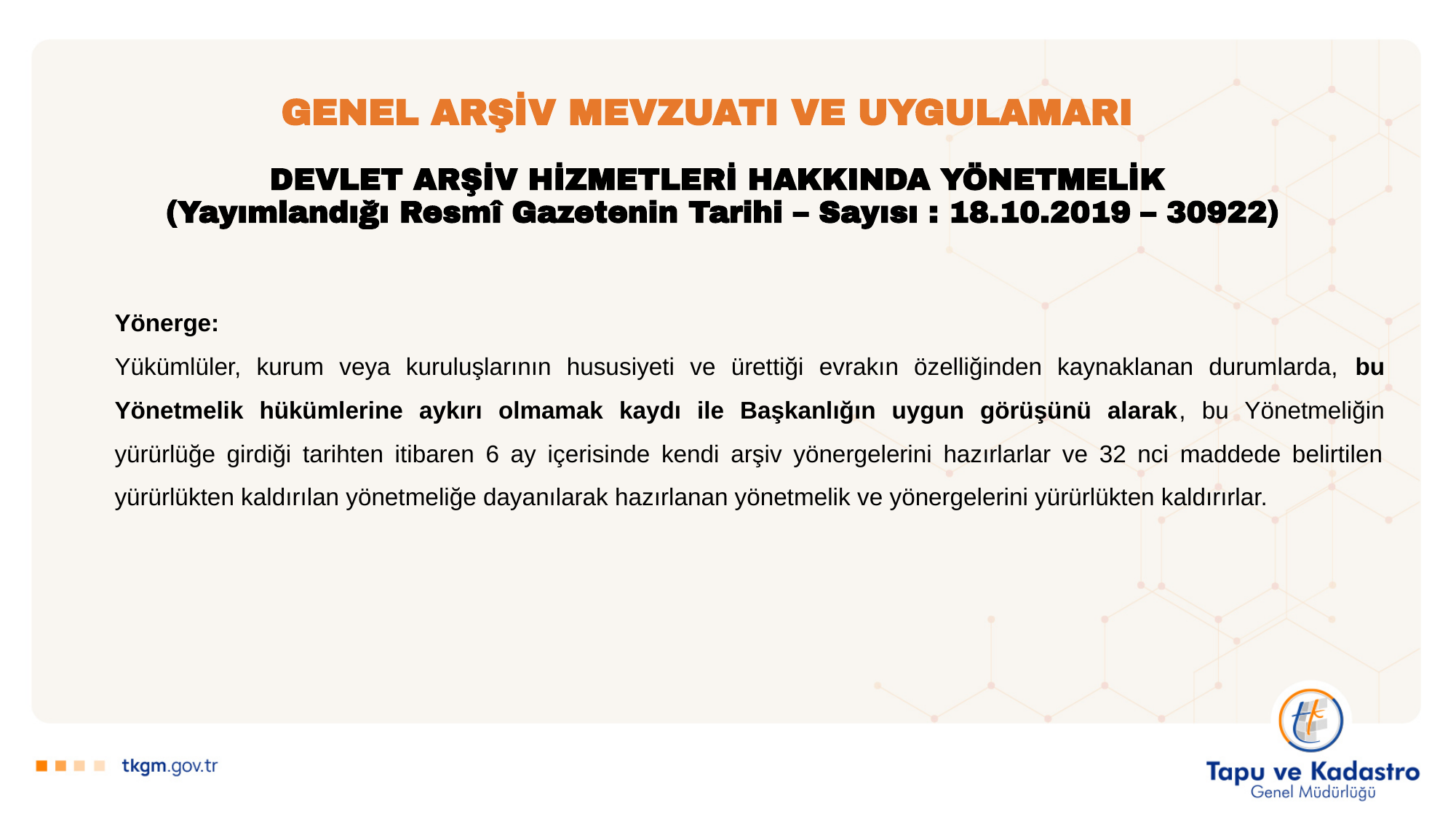

# GENEL ARŞİV MEVZUATI VE UYGULAMARI
DEVLET ARŞİV HİZMETLERİ HAKKINDA YÖNETMELİK
(Yayımlandığı Resmî Gazetenin Tarihi – Sayısı : 18.10.2019 – 30922)
Yönerge:
Yükümlüler, kurum veya kuruluşlarının hususiyeti ve ürettiği evrakın özelliğinden kaynaklanan durumlarda, bu Yönetmelik hükümlerine aykırı olmamak kaydı ile Başkanlığın uygun görüşünü alarak, bu Yönetmeliğin yürürlüğe girdiği tarihten itibaren 6 ay içerisinde kendi arşiv yönergelerini hazırlarlar ve 32 nci maddede belirtilen yürürlükten kaldırılan yönetmeliğe dayanılarak hazırlanan yönetmelik ve yönergelerini yürürlükten kaldırırlar.